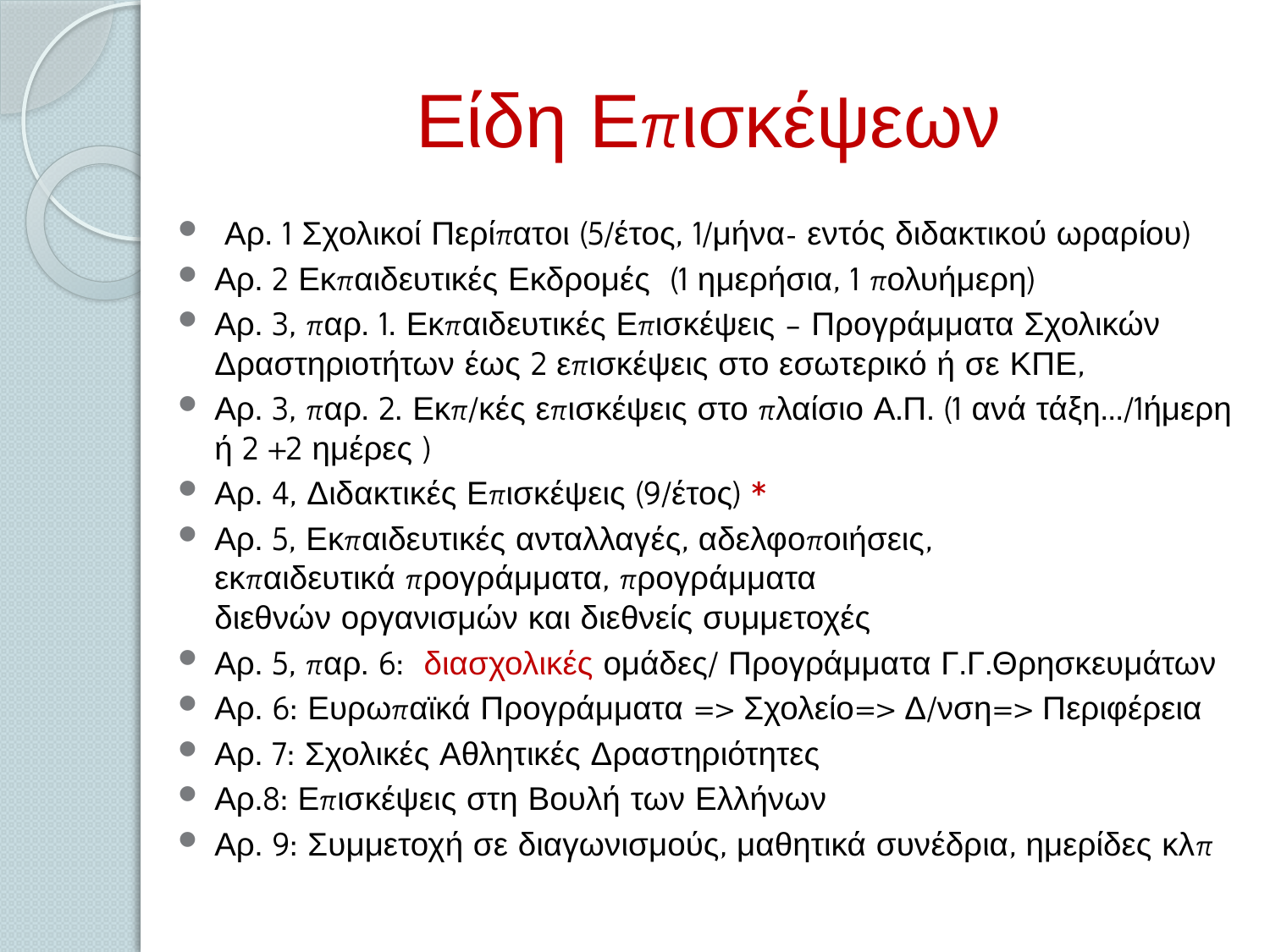

# Είδη Επισκέψεων
 Αρ. 1 Σχολικοί Περίπατοι (5/έτος, 1/μήνα- εντός διδακτικού ωραρίου)
Αρ. 2 Εκπαιδευτικές Εκδρομές  (1 ημερήσια, 1 πολυήμερη)
Αρ. 3, παρ. 1. Εκπαιδευτικές Επισκέψεις – Προγράμματα Σχολικών Δραστηριοτήτων έως 2 επισκέψεις στο εσωτερικό ή σε ΚΠΕ,
Αρ. 3, παρ. 2. Εκπ/κές επισκέψεις στο πλαίσιο Α.Π. (1 ανά τάξη…/1ήμερη   ή 2 +2 ημέρες )
Αρ. 4, Διδακτικές Επισκέψεις (9/έτος) *
Αρ. 5, Εκπαιδευτικές ανταλλαγές, αδελφοποιήσεις,
εκπαιδευτικά προγράμματα, προγράμματα
διεθνών οργανισμών και διεθνείς συμμετοχές
Αρ. 5, παρ. 6:  διασχολικές ομάδες/ Προγράμματα Γ.Γ.Θρησκευμάτων
Αρ. 6: Ευρωπαϊκά Προγράμματα => Σχολείο=> Δ/νση=> Περιφέρεια
Αρ. 7: Σχολικές Αθλητικές Δραστηριότητες
Αρ.8: Επισκέψεις στη Βουλή των Ελλήνων
Αρ. 9: Συμμετοχή σε διαγωνισμούς, μαθητικά συνέδρια, ημερίδες κλπ